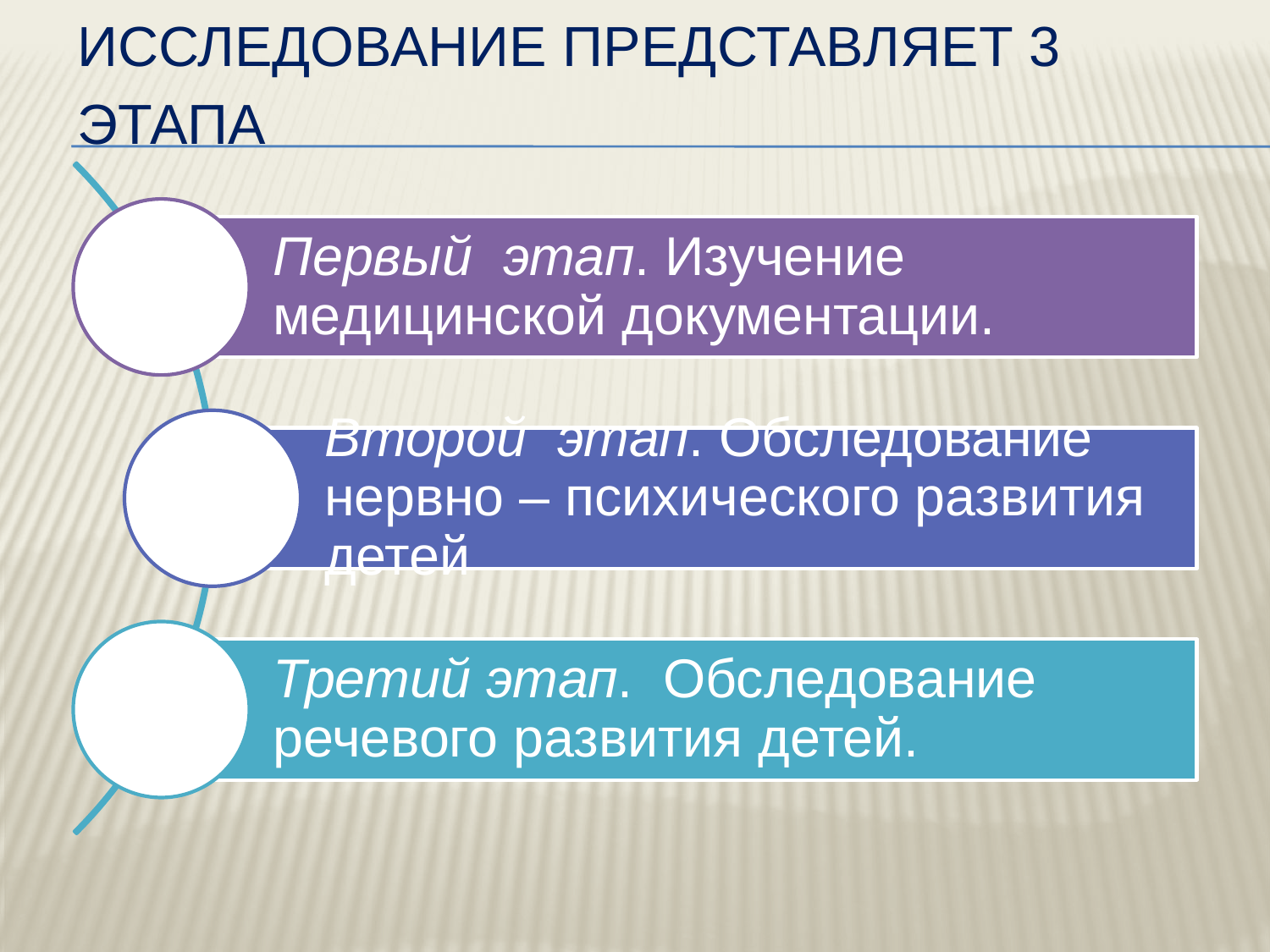

# Исследование представляет 3 этапа
Первый  этап. Изучение медицинской документации.
Второй  этап. Обследование нервно – психического развития детей
Третий этап.  Обследование речевого развития детей.